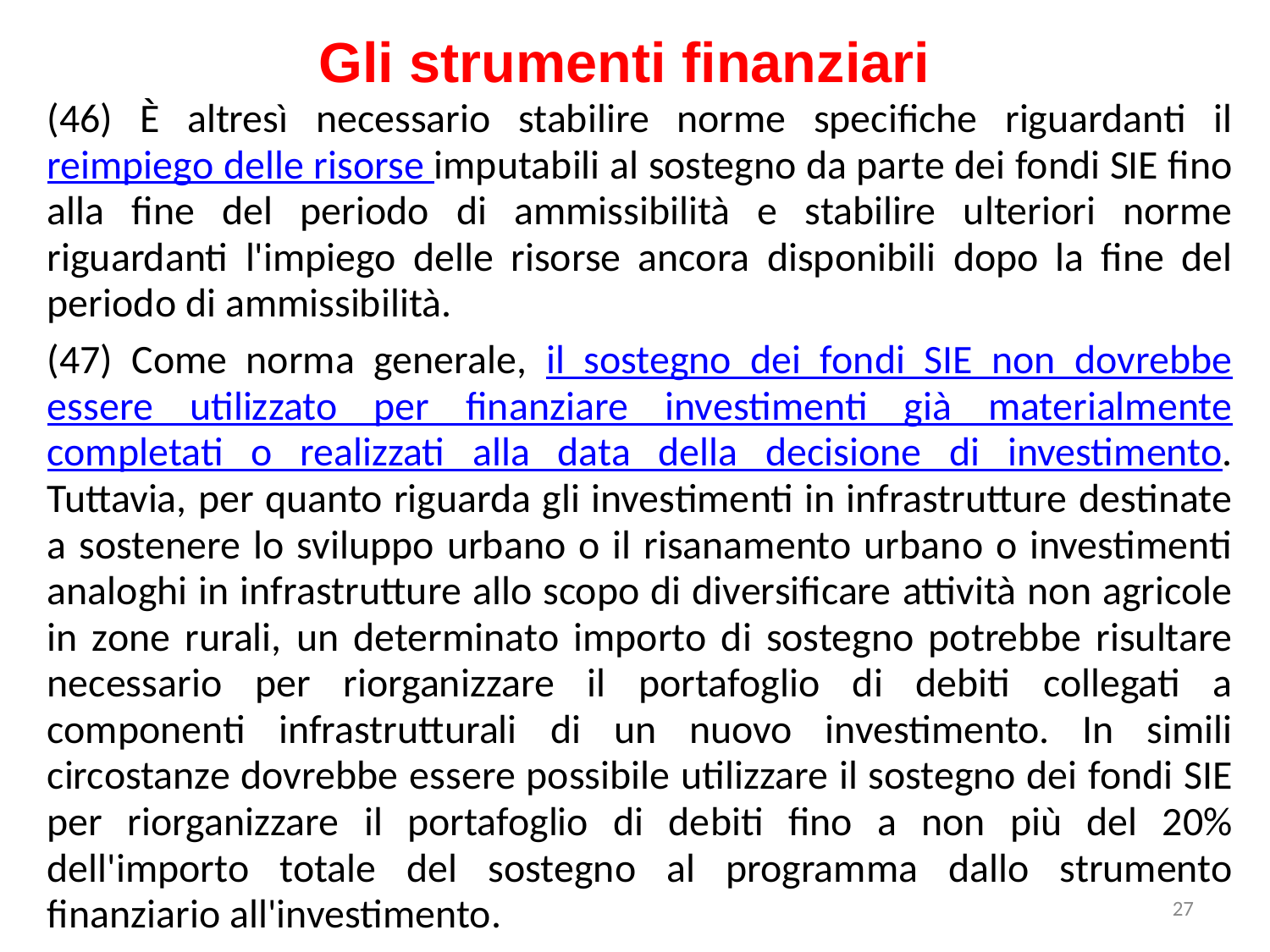

Gli strumenti finanziari
(46) È altresì necessario stabilire norme specifiche riguardanti il reimpiego delle risorse imputabili al sostegno da parte dei fondi SIE fino alla fine del periodo di ammissibilità e stabilire ulteriori norme riguardanti l'impiego delle risorse ancora disponibili dopo la fine del periodo di ammissibilità.
(47) Come norma generale, il sostegno dei fondi SIE non dovrebbe essere utilizzato per finanziare investimenti già materialmente completati o realizzati alla data della decisione di investimento. Tuttavia, per quanto riguarda gli investimenti in infrastrutture destinate a sostenere lo sviluppo urbano o il risanamento urbano o investimenti analoghi in infrastrutture allo scopo di diversificare attività non agricole in zone rurali, un determinato importo di sostegno potrebbe risultare necessario per riorganizzare il portafoglio di debiti collegati a componenti infrastrutturali di un nuovo investimento. In simili circostanze dovrebbe essere possibile utilizzare il sostegno dei fondi SIE per riorganizzare il portafoglio di debiti fino a non più del 20% dell'importo totale del sostegno al programma dallo strumento finanziario all'investimento.
27